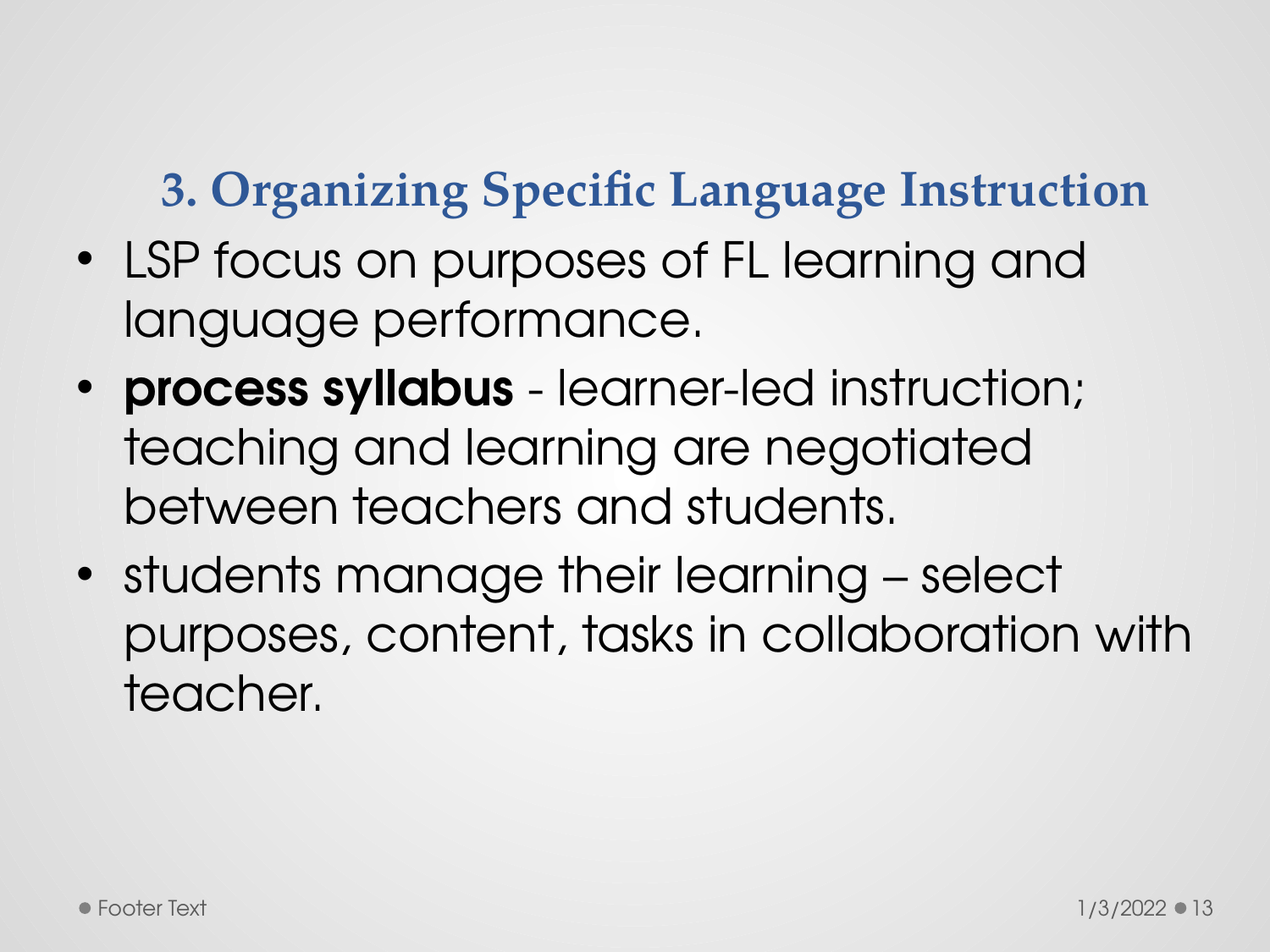

# 3. Organizing Speciﬁc Language Instruction
LSP focus on purposes of FL learning and language performance.
process syllabus - learner-led instruction; teaching and learning are negotiated between teachers and students.
students manage their learning – select purposes, content, tasks in collaboration with teacher.

Footer Text
1/3/2022
13